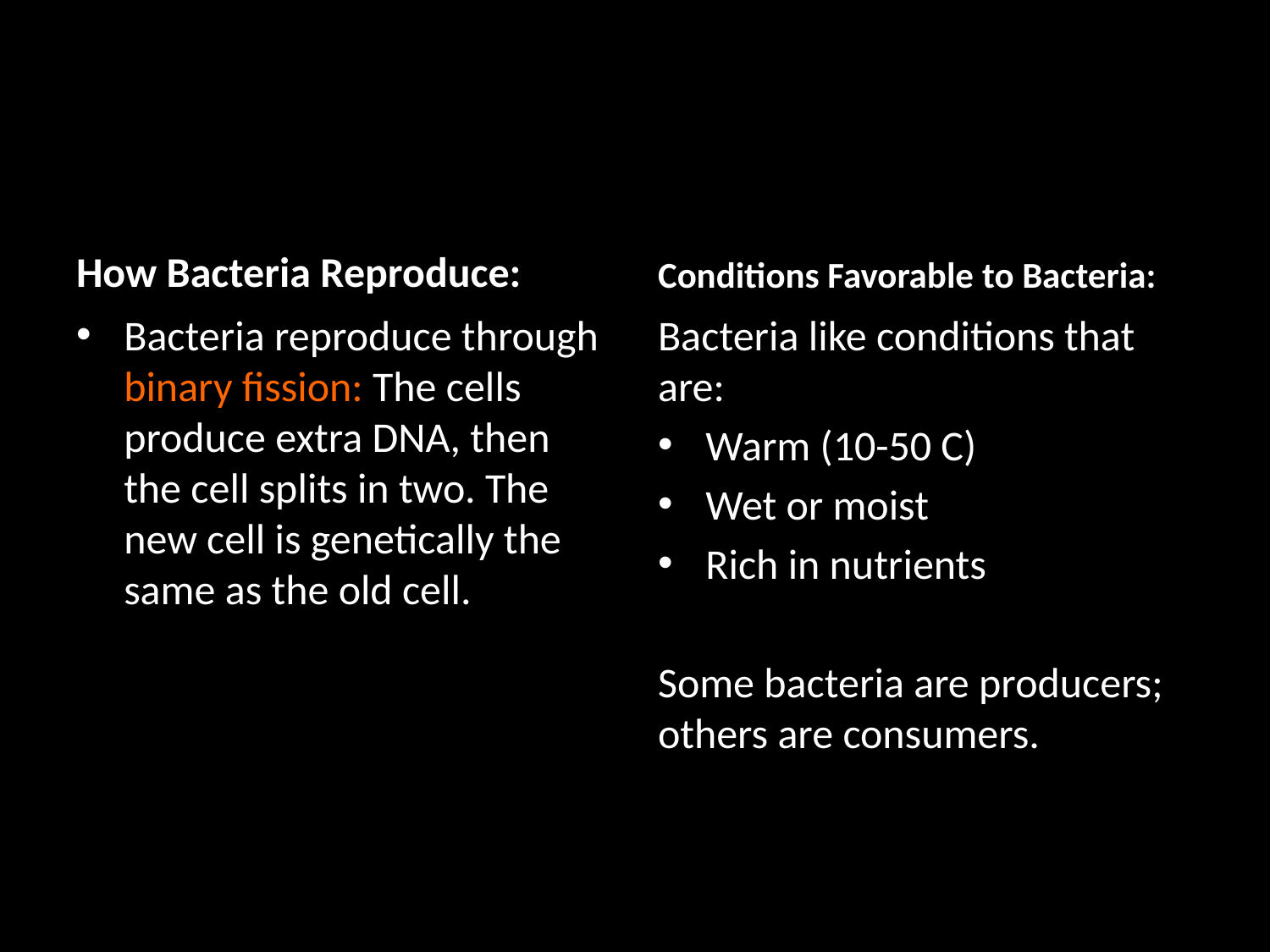

#
How Bacteria Reproduce:
Conditions Favorable to Bacteria:
Bacteria reproduce through binary fission: The cells produce extra DNA, then the cell splits in two. The new cell is genetically the same as the old cell.
Bacteria like conditions that are:
Warm (10-50 C)
Wet or moist
Rich in nutrients

Some bacteria are producers; others are consumers.